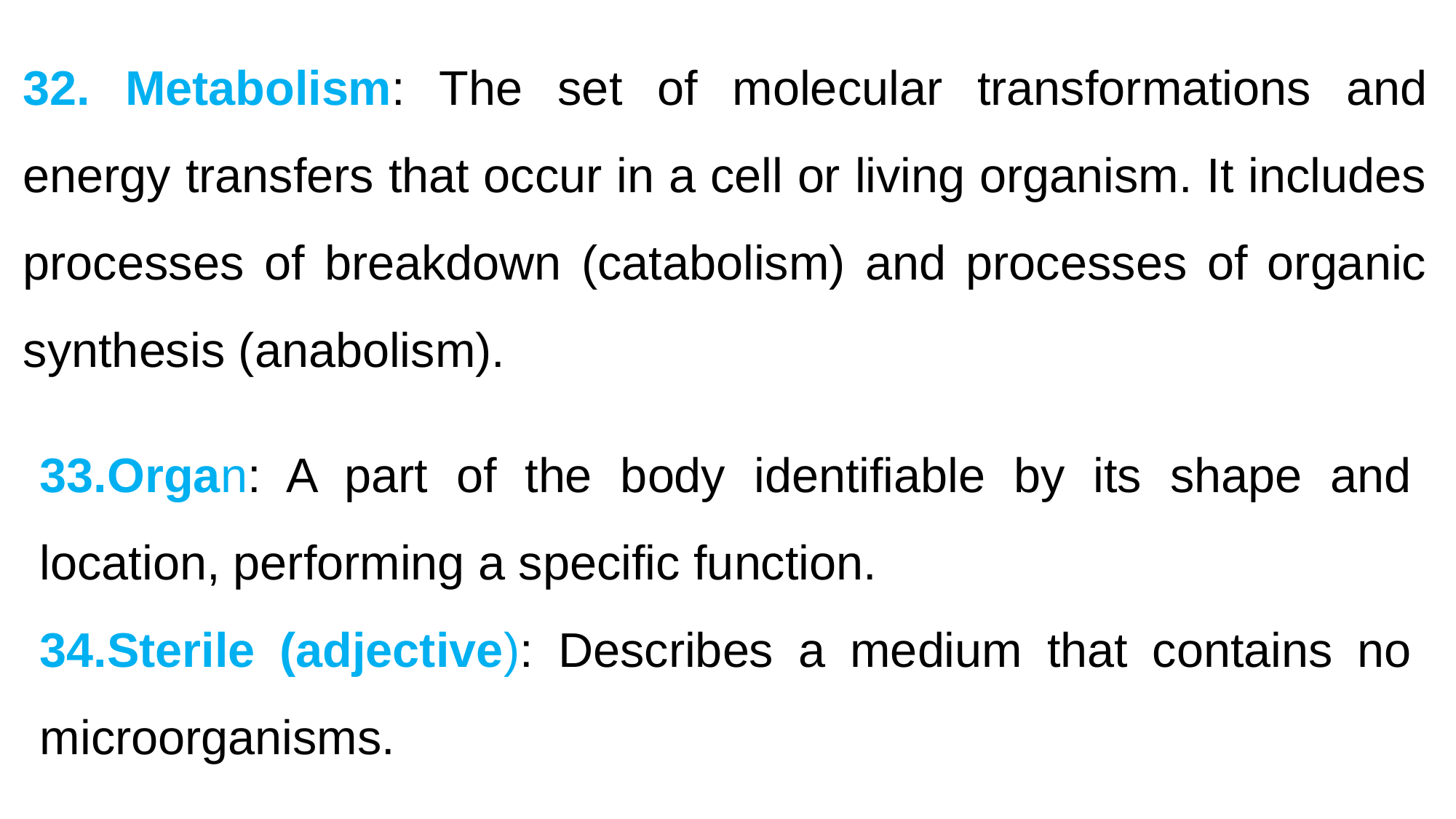

32. Metabolism: The set of molecular transformations and energy transfers that occur in a cell or living organism. It includes processes of breakdown (catabolism) and processes of organic synthesis (anabolism).
33.Organ: A part of the body identifiable by its shape and location, performing a specific function.
34.Sterile (adjective): Describes a medium that contains no microorganisms.